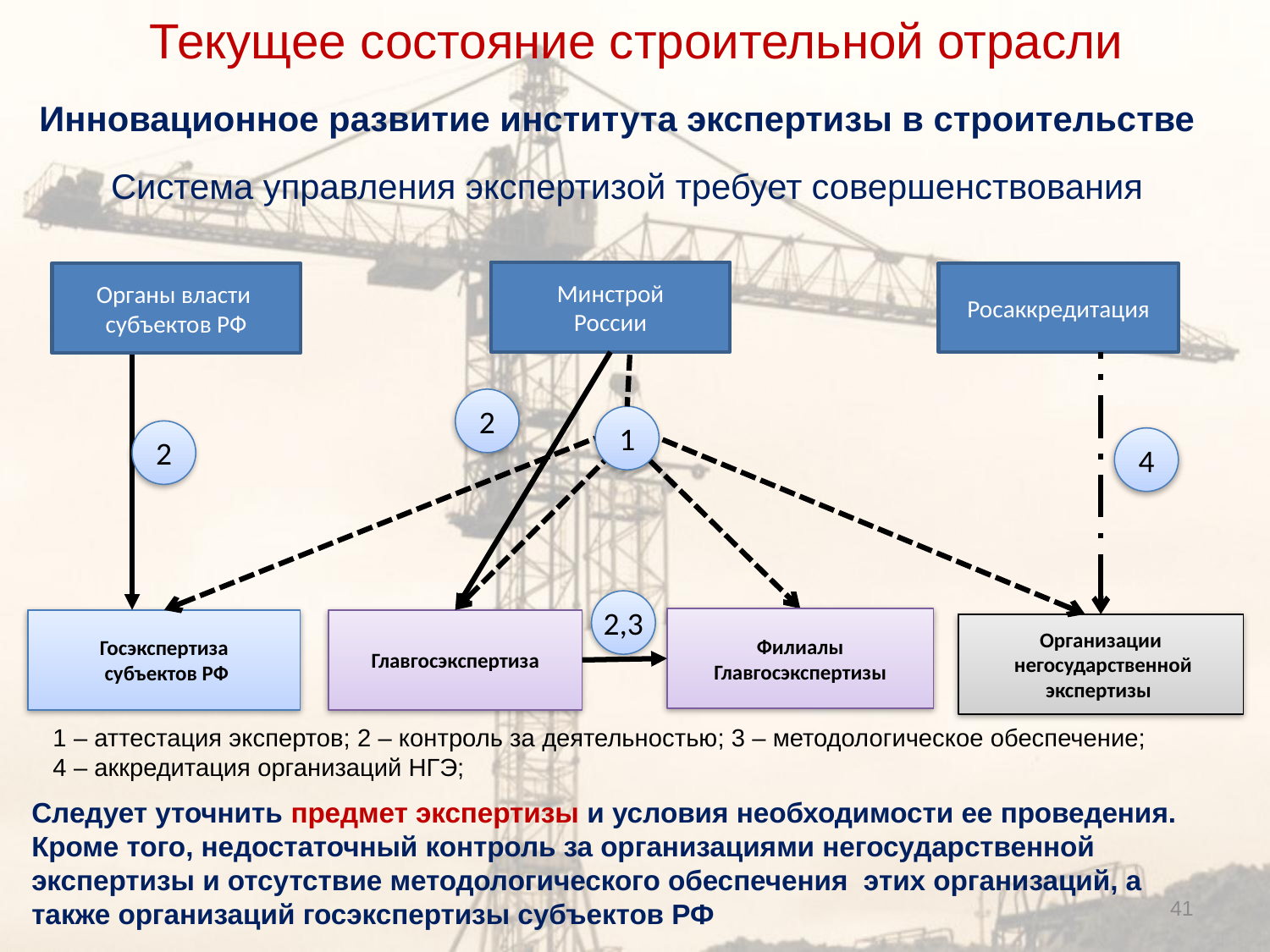

Текущее состояние строительной отрасли
# Инновационное развитие института экспертизы в строительстве
Система управления экспертизой требует совершенствования
Минстрой
России
Росаккредитация
Органы власти
субъектов РФ
2
1
2
4
2,3
Филиалы
Главгосэкспертизы
Главгосэкспертиза
Госэкспертиза
 субъектов РФ
Организации
 негосударственной
экспертизы
1 – аттестация экспертов; 2 – контроль за деятельностью; 3 – методологическое обеспечение;
4 – аккредитация организаций НГЭ;
Следует уточнить предмет экспертизы и условия необходимости ее проведения. Кроме того, недостаточный контроль за организациями негосударственной экспертизы и отсутствие методологического обеспечения  этих организаций, а также организаций госэкспертизы субъектов РФ
41